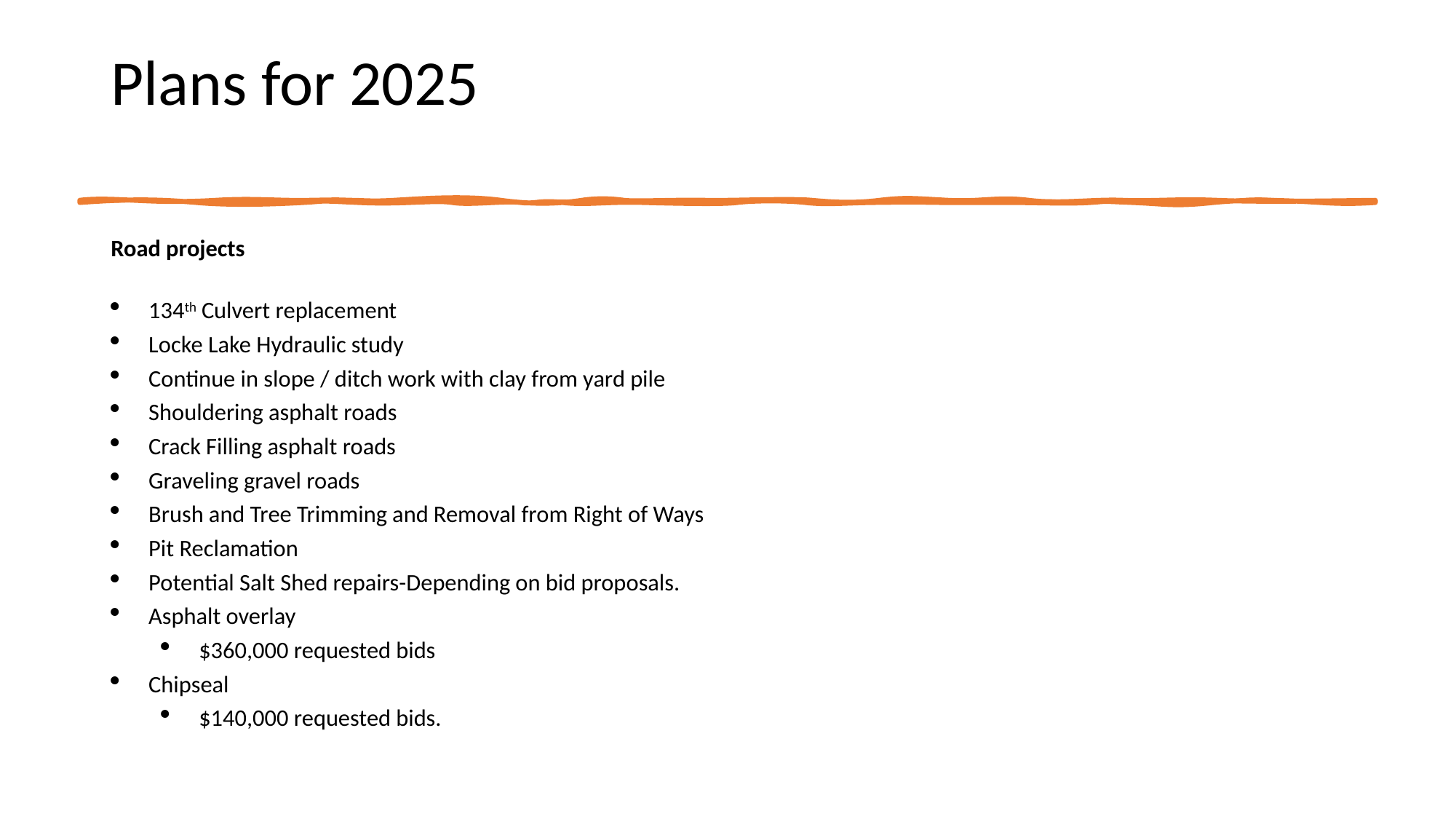

# Plans for 2025

Road projects
134th Culvert replacement
Locke Lake Hydraulic study
Continue in slope / ditch work with clay from yard pile
Shouldering asphalt roads
Crack Filling asphalt roads
Graveling gravel roads
Brush and Tree Trimming and Removal from Right of Ways
Pit Reclamation
Potential Salt Shed repairs-Depending on bid proposals.
Asphalt overlay
$360,000 requested bids
Chipseal
$140,000 requested bids.